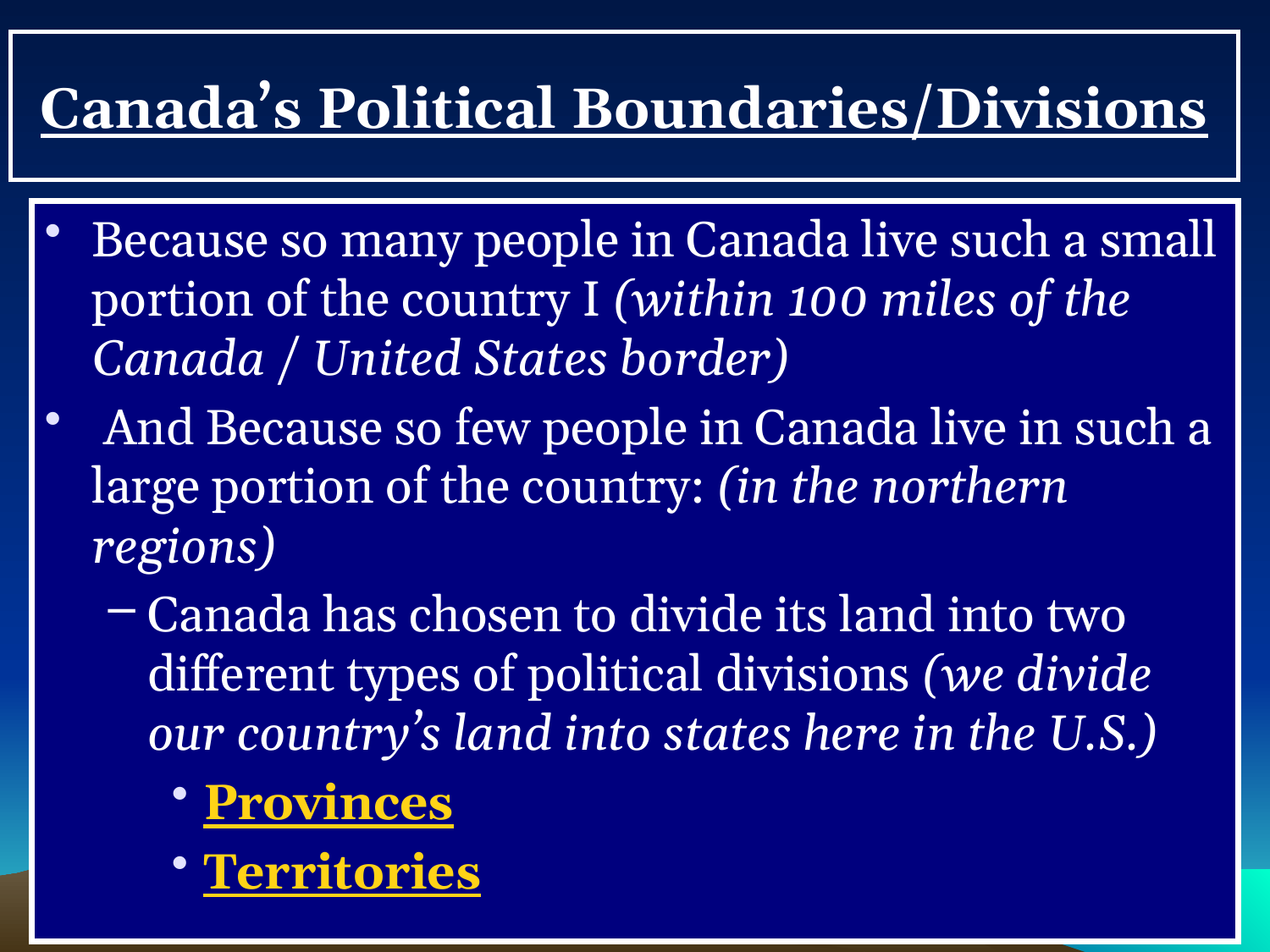

# Canada’s Political Boundaries/Divisions
Because so many people in Canada live such a small portion of the country I (within 100 miles of the Canada / United States border)
 And Because so few people in Canada live in such a large portion of the country: (in the northern regions)
Canada has chosen to divide its land into two different types of political divisions (we divide our country’s land into states here in the U.S.)
Provinces
Territories